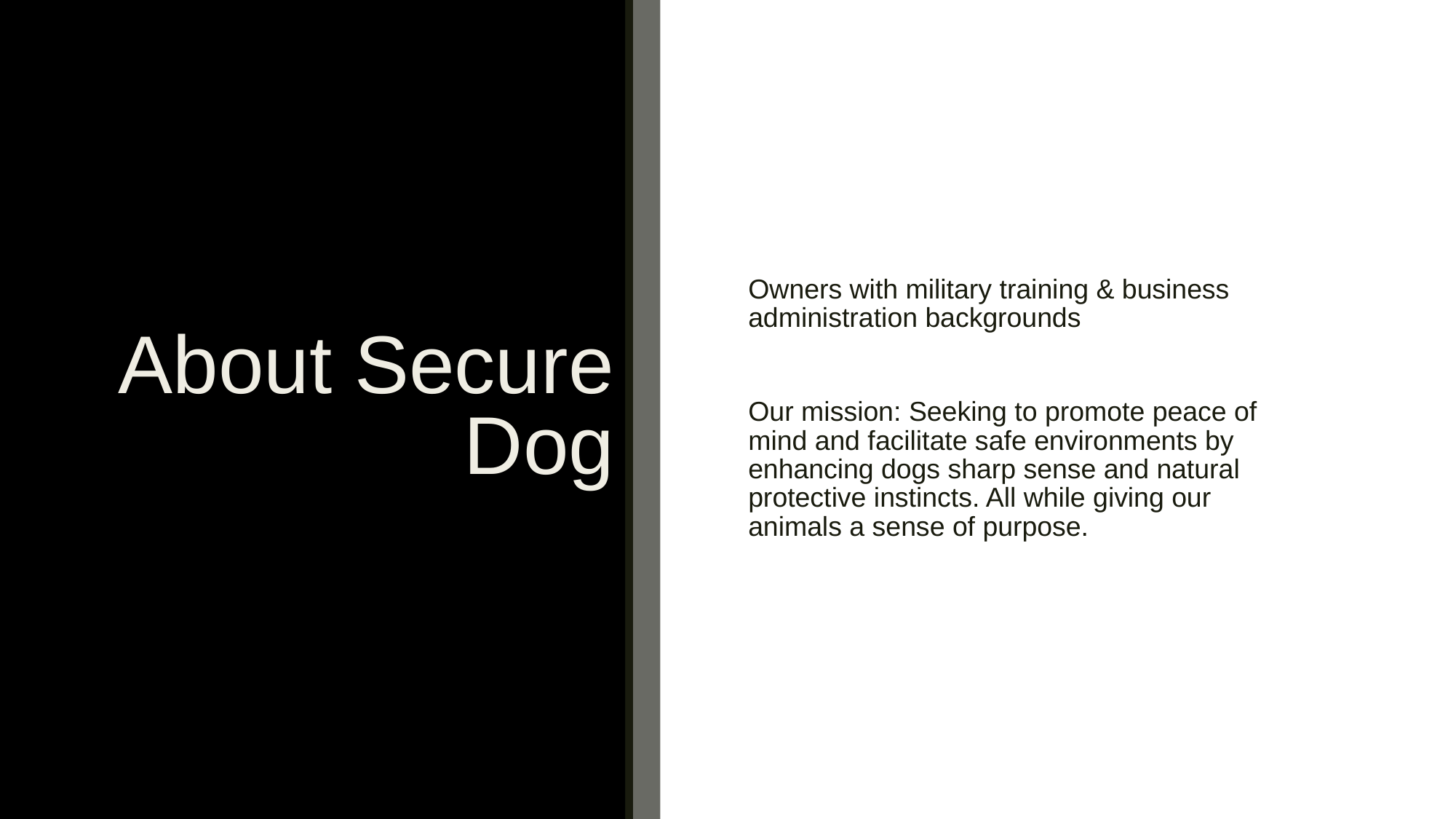

# About Secure Dog

Owners with military training & business administration backgrounds

Our mission: Seeking to promote peace of mind and facilitate safe environments by enhancing dogs sharp sense and natural protective instincts. All while giving our animals a sense of purpose.